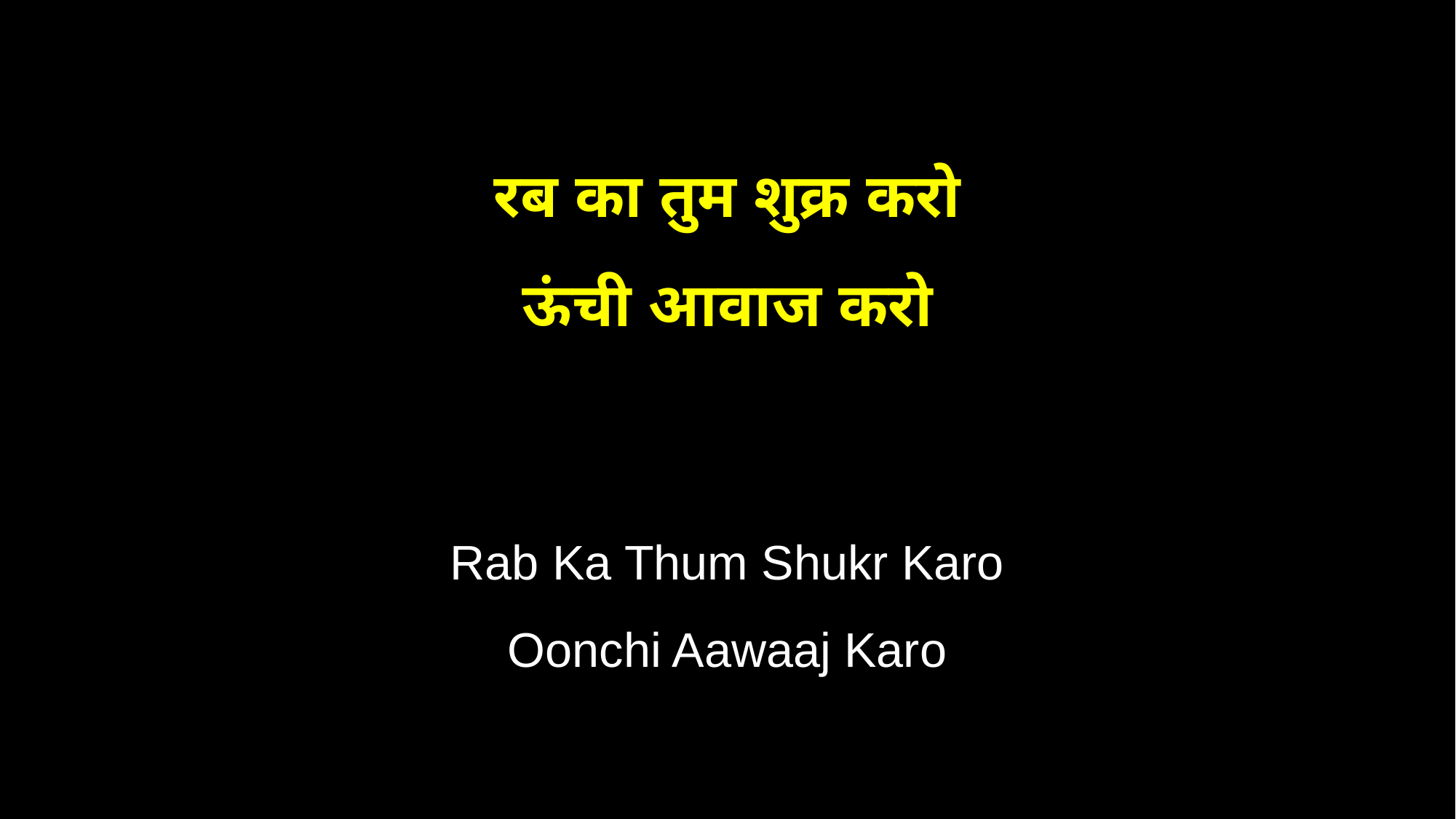

रब का तुम शुक्र करो
ऊंची आवाज करो
Rab Ka Thum Shukr Karo
Oonchi Aawaaj Karo